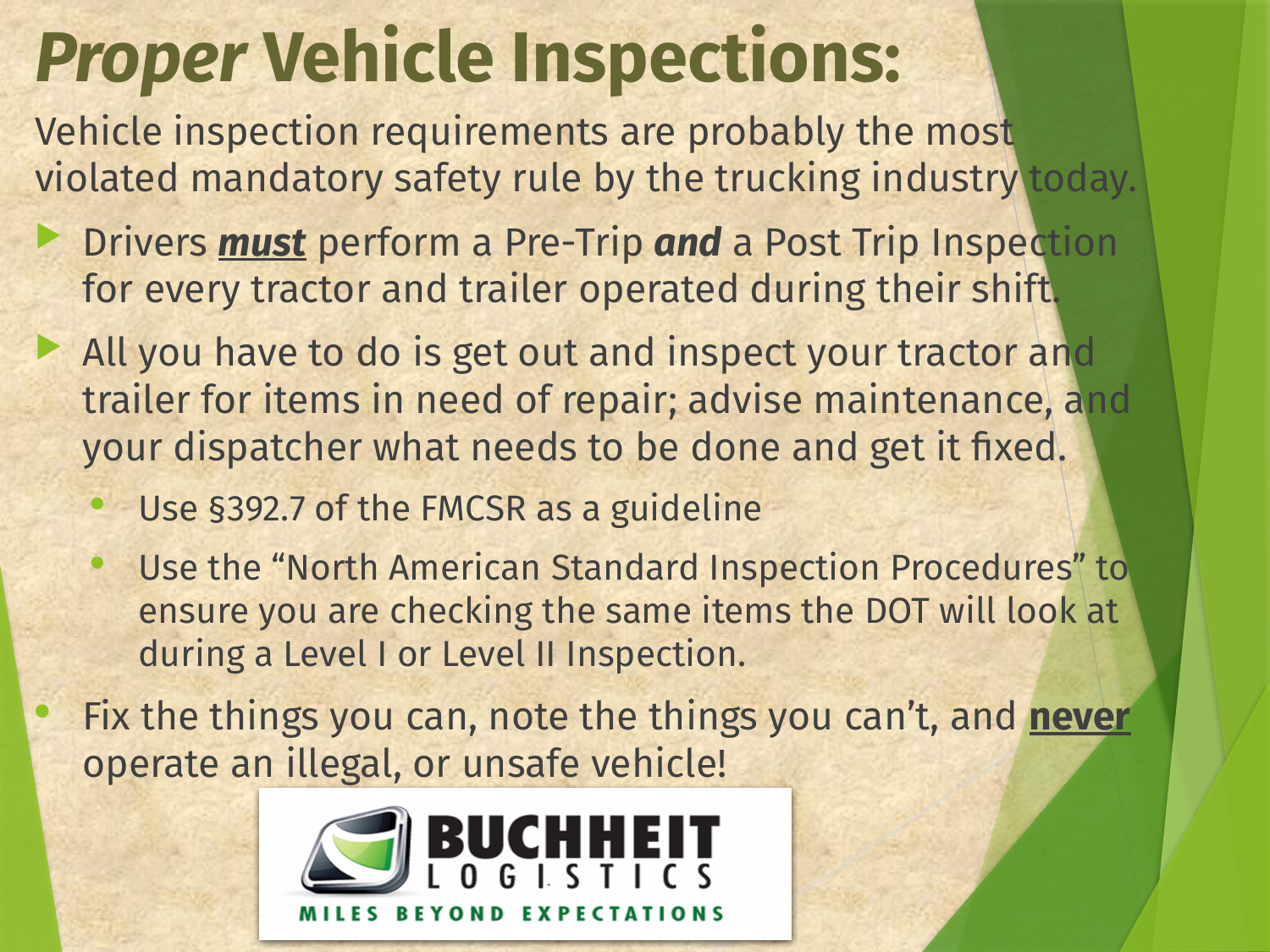

# Proper Vehicle Inspections:
Vehicle inspection requirements are probably the most violated mandatory safety rule by the trucking industry today.
Drivers must perform a Pre-Trip and a Post Trip Inspection for every tractor and trailer operated during their shift.
All you have to do is get out and inspect your tractor and trailer for items in need of repair; advise maintenance, and your dispatcher what needs to be done and get it fixed.
Use §392.7 of the FMCSR as a guideline
Use the “North American Standard Inspection Procedures” to ensure you are checking the same items the DOT will look at during a Level I or Level II Inspection.
Fix the things you can, note the things you can’t, and never operate an illegal, or unsafe vehicle!